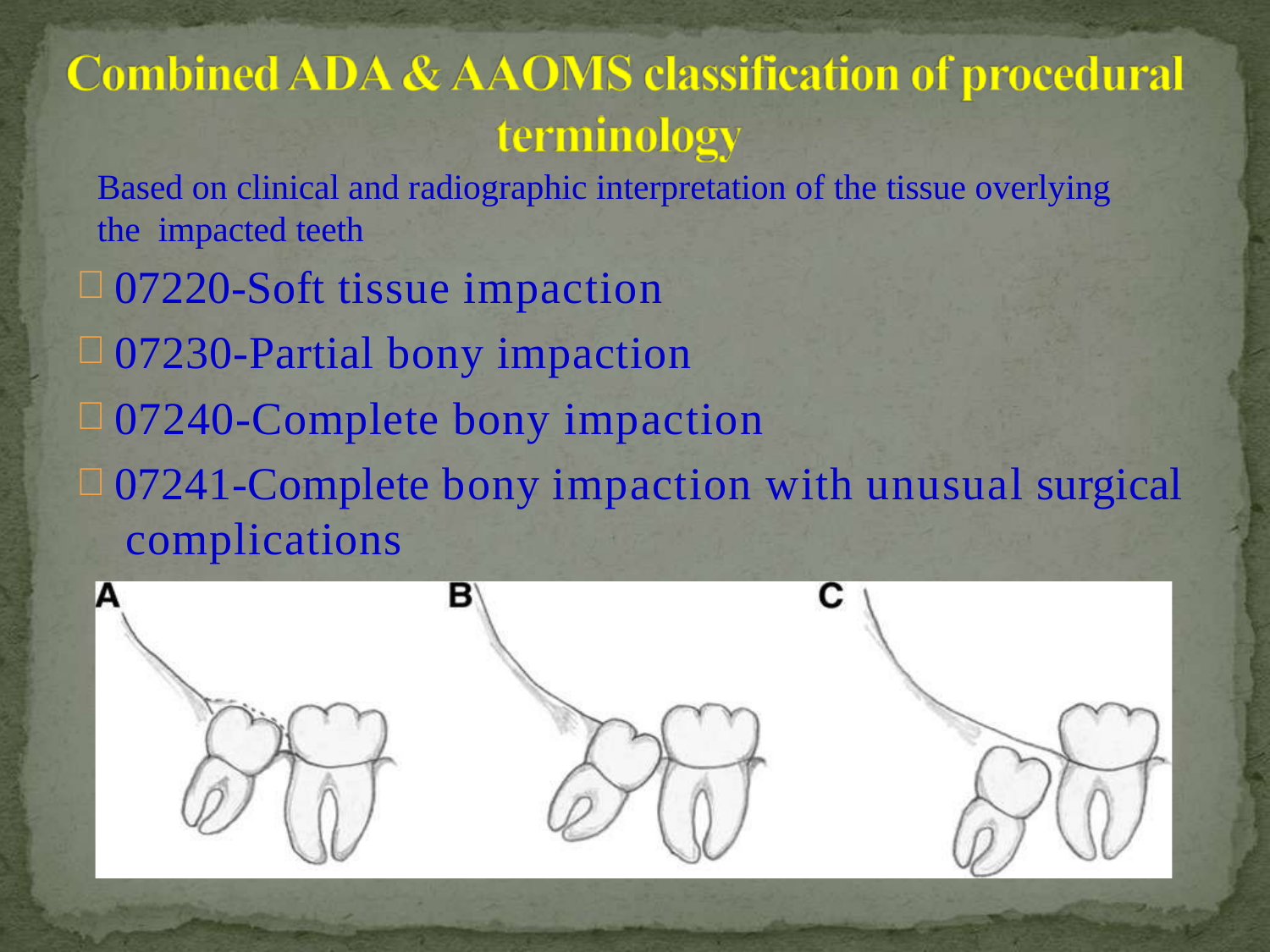

Based on clinical and radiographic interpretation of the tissue overlying the  impacted teeth
# 07220-Soft tissue impaction
07230-Partial bony impaction
07240-Complete bony impaction
07241-Complete bony impaction with unusual surgical  complications